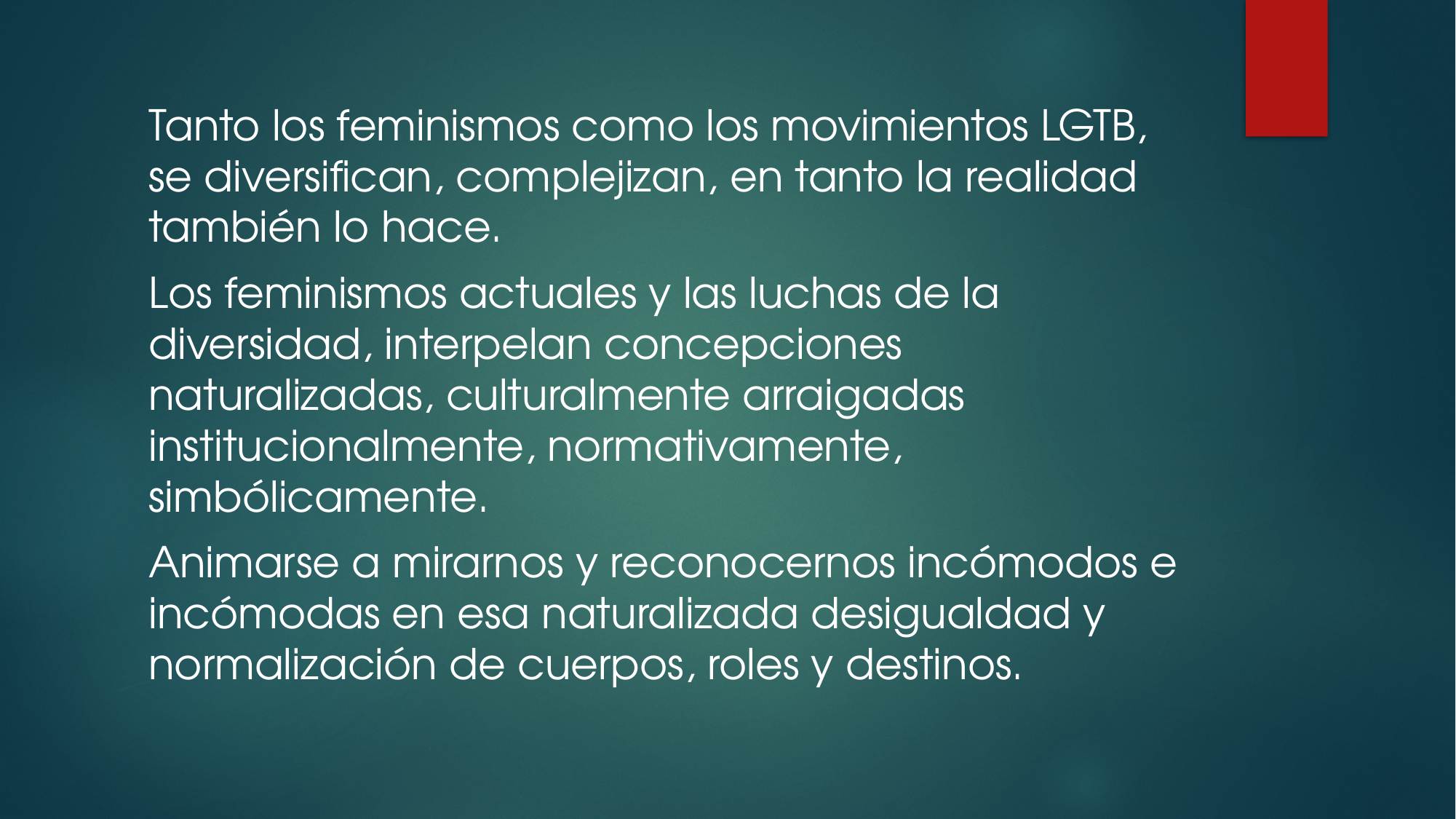

Tanto los feminismos como los movimientos LGTB, se diversifican, complejizan, en tanto la realidad también lo hace.
Los feminismos actuales y las luchas de la diversidad, interpelan concepciones naturalizadas, culturalmente arraigadas institucionalmente, normativamente, simbólicamente.
Animarse a mirarnos y reconocernos incómodos e incómodas en esa naturalizada desigualdad y normalización de cuerpos, roles y destinos.
#